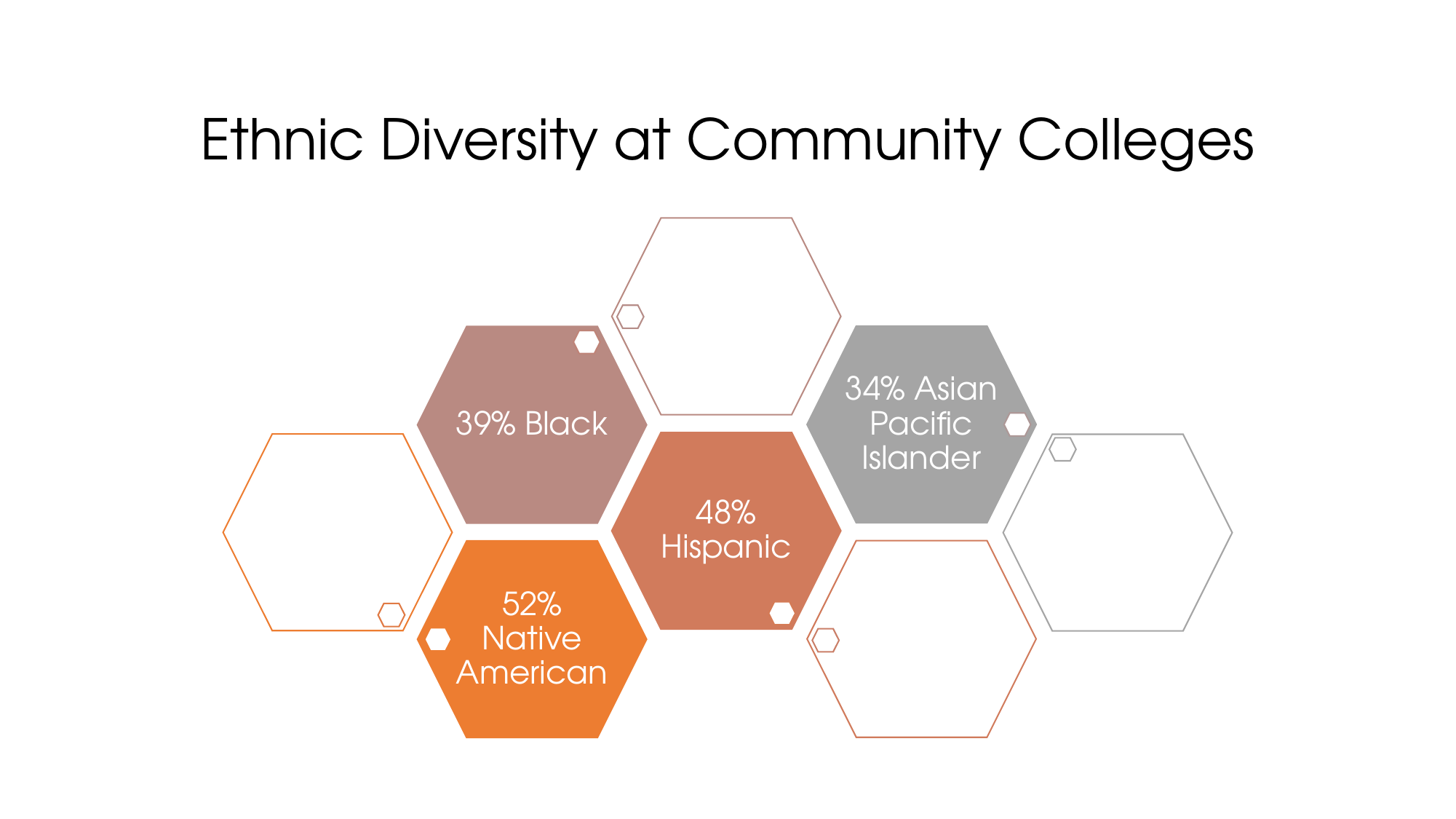

# Ethnic Diversity at Community Colleges
52% Native American
48% Hispanic
39% Black
34% Asian Pacific Islander